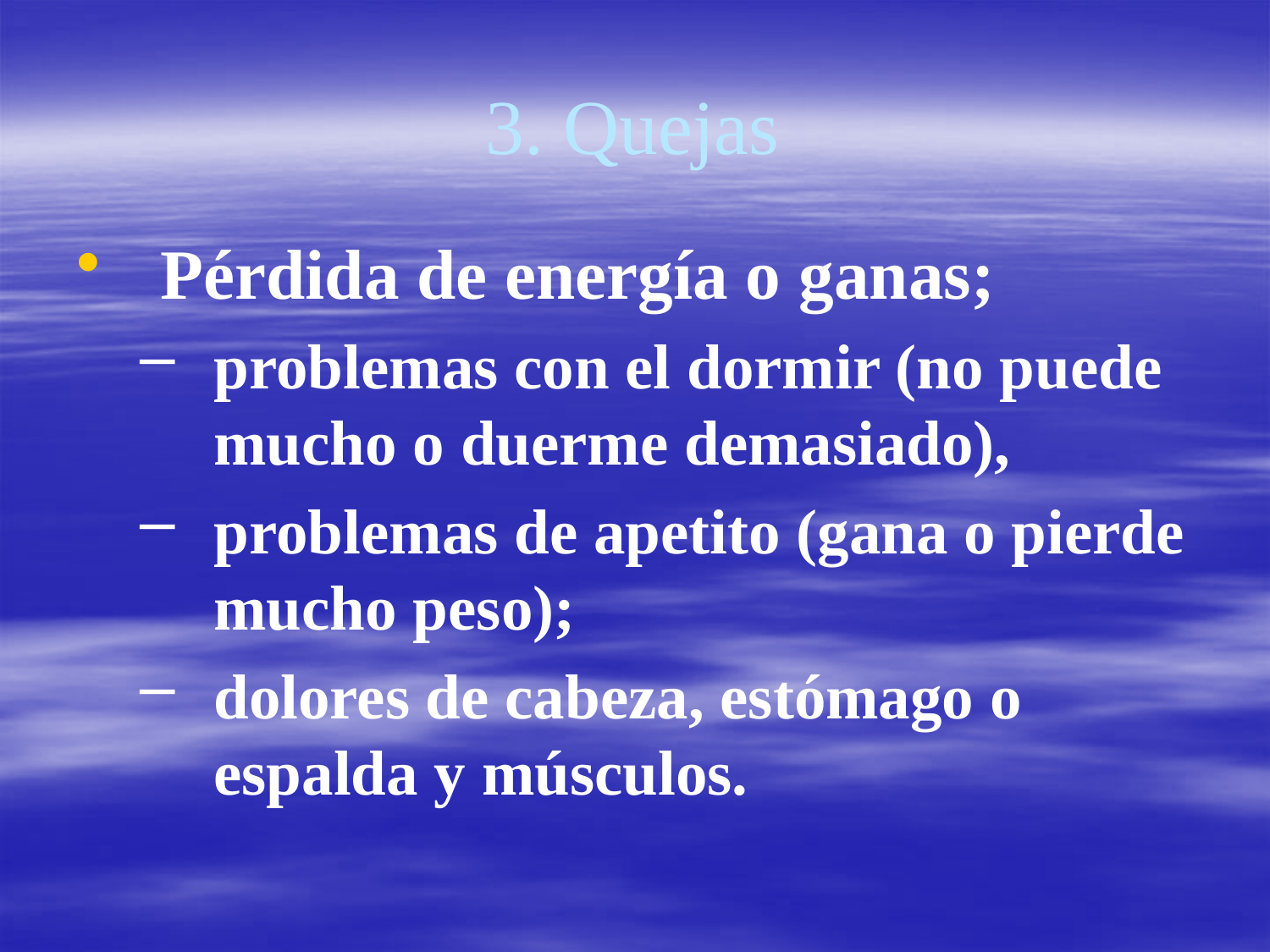

# 3. Quejas
Pérdida de energía o ganas;
problemas con el dormir (no puede mucho o duerme demasiado),
problemas de apetito (gana o pierde mucho peso);
dolores de cabeza, estómago o espalda y músculos.